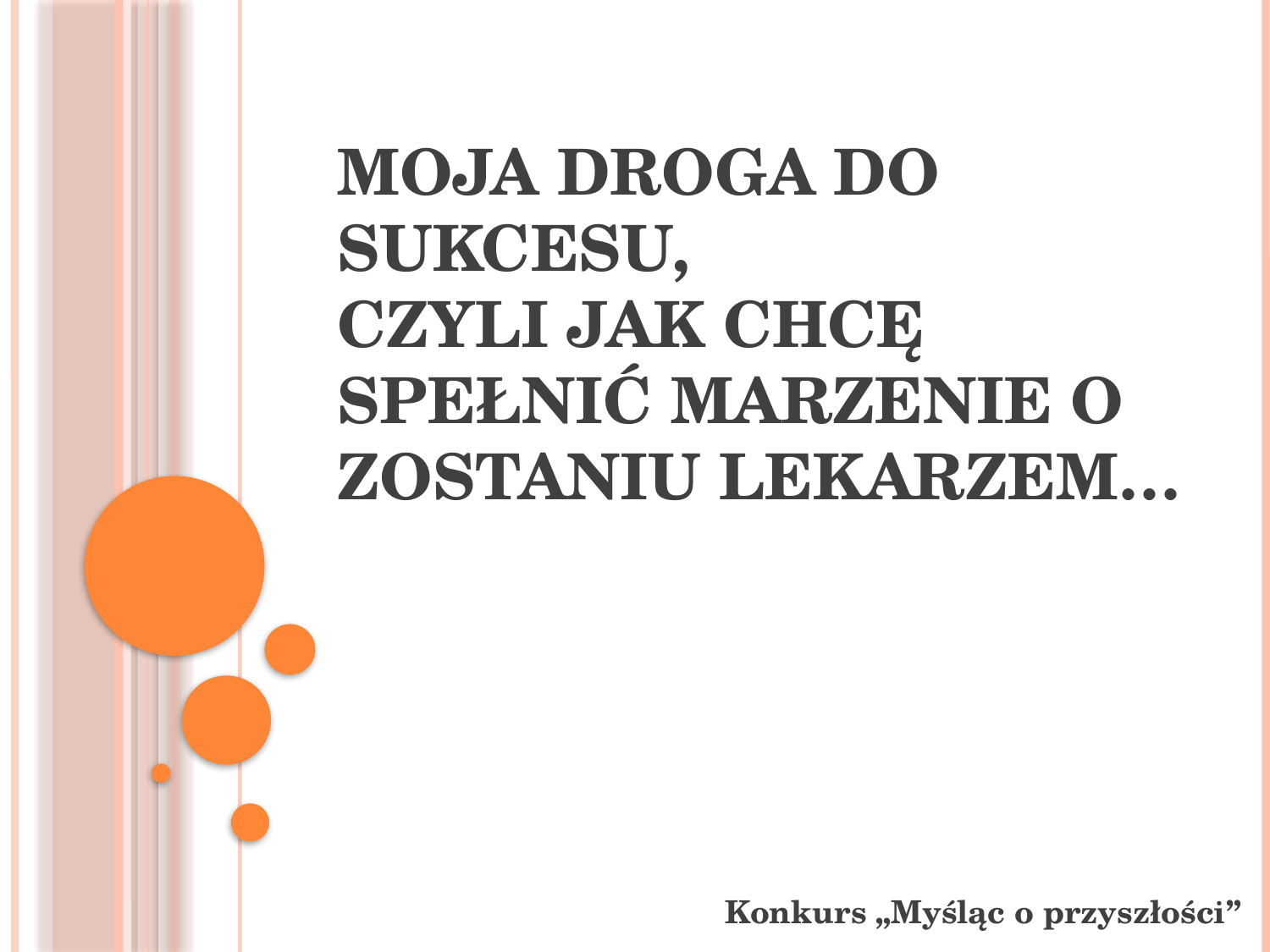

# Moja droga do sukcesu, czyli jak chcę spełnić marzenie o zostaniu lekarzem…
Konkurs „Myśląc o przyszłości”